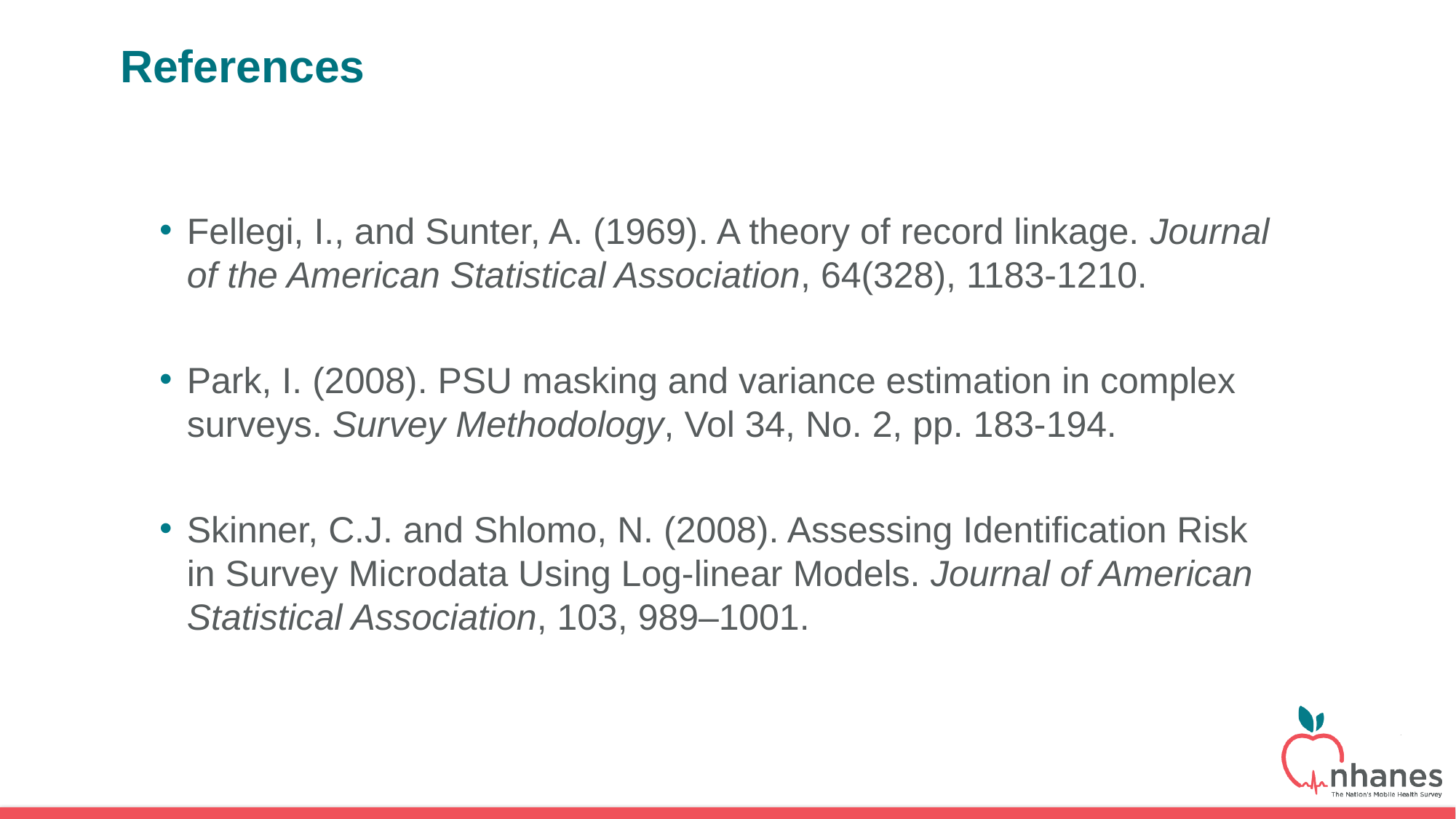

# References
Fellegi, I., and Sunter, A. (1969). A theory of record linkage. Journal of the American Statistical Association, 64(328), 1183-1210.

Park, I. (2008). PSU masking and variance estimation in complex surveys. Survey Methodology, Vol 34, No. 2, pp. 183-194.

Skinner, C.J. and Shlomo, N. (2008). Assessing Identification Risk in Survey Microdata Using Log-linear Models. Journal of American Statistical Association, 103, 989–1001.